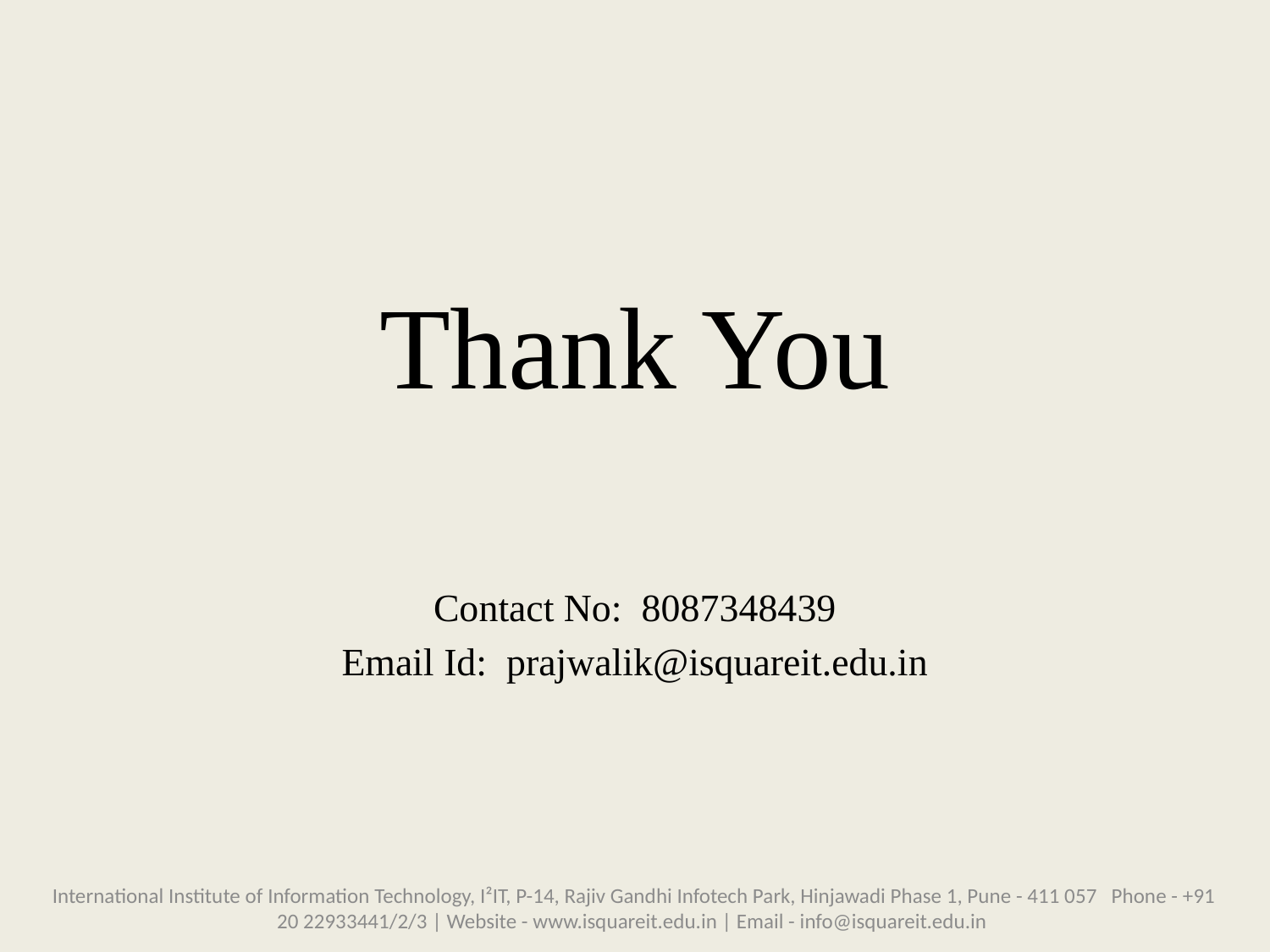

Thank You

Contact No:  8087348439
Email Id:  prajwalik@isquareit.edu.in
International Institute of Information Technology, I²IT, P-14, Rajiv Gandhi Infotech Park, Hinjawadi Phase 1, Pune - 411 057   Phone - +91 20 22933441/2/3 | Website - www.isquareit.edu.in | Email - info@isquareit.edu.in